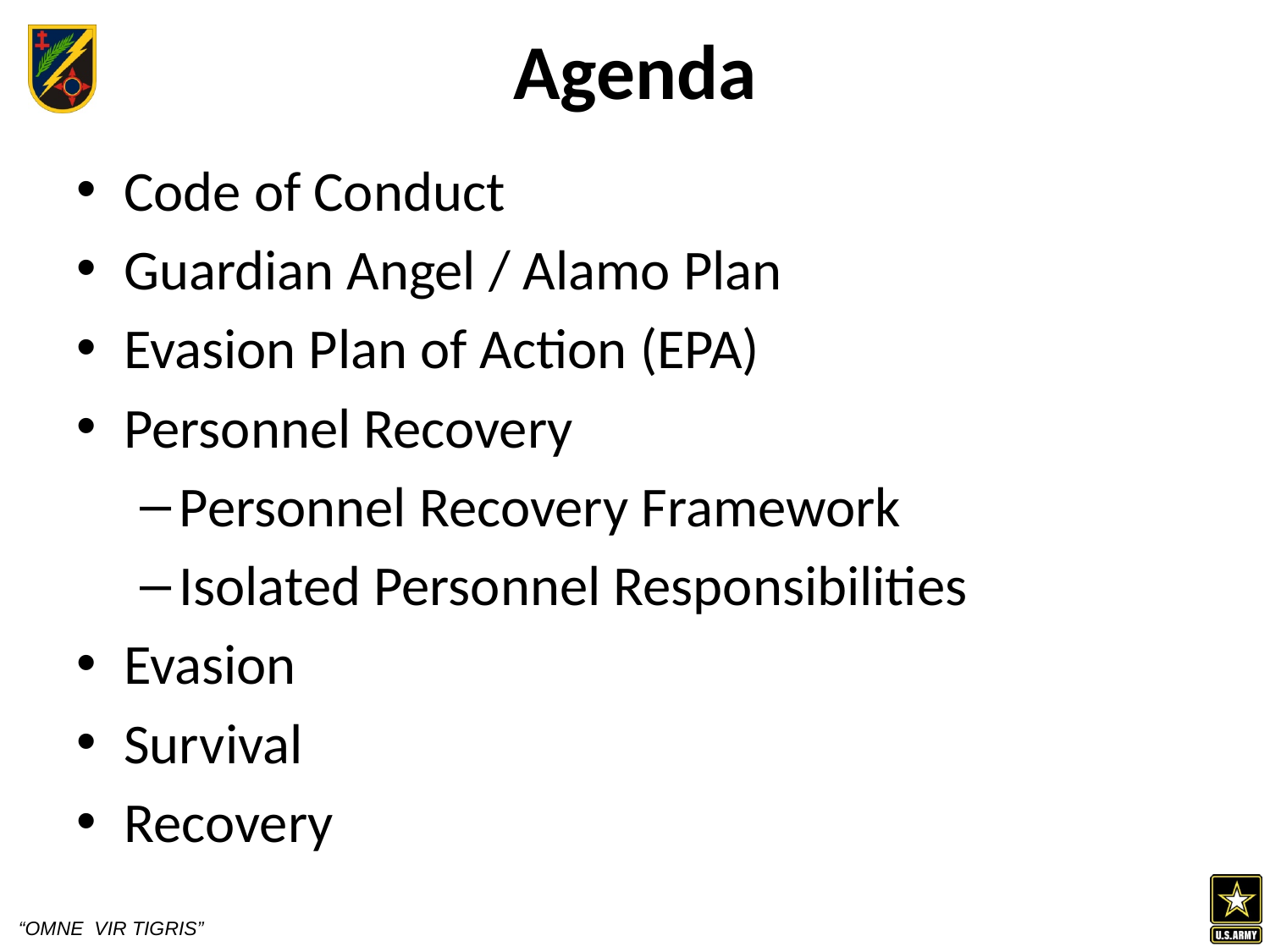

# Agenda
Code of Conduct
Guardian Angel / Alamo Plan
Evasion Plan of Action (EPA)
Personnel Recovery
Personnel Recovery Framework
Isolated Personnel Responsibilities
Evasion
Survival
Recovery